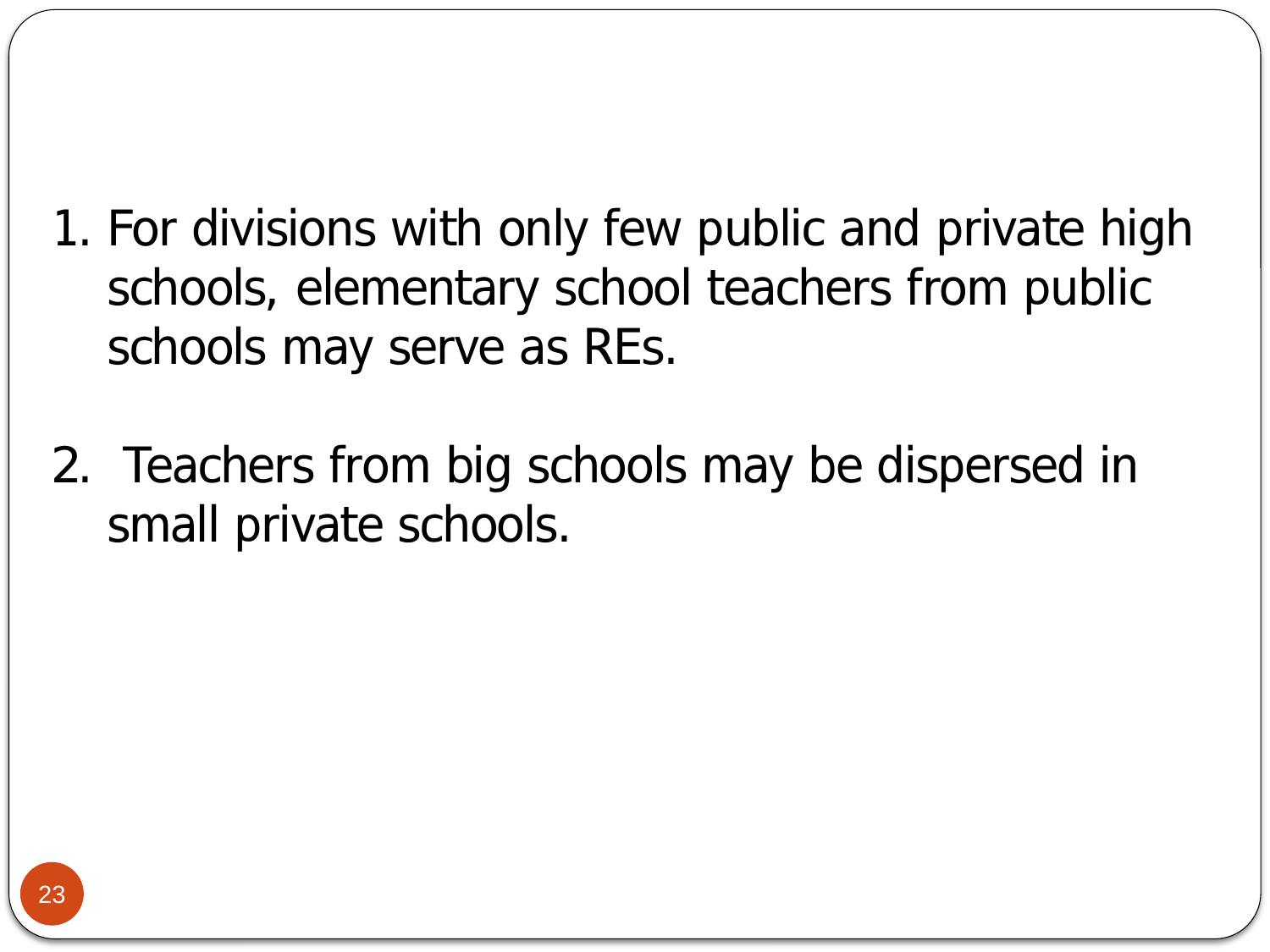

For divisions with only few public and private high schools, elementary school teachers from public schools may serve as REs.

 Teachers from big schools may be dispersed in small private schools.
23